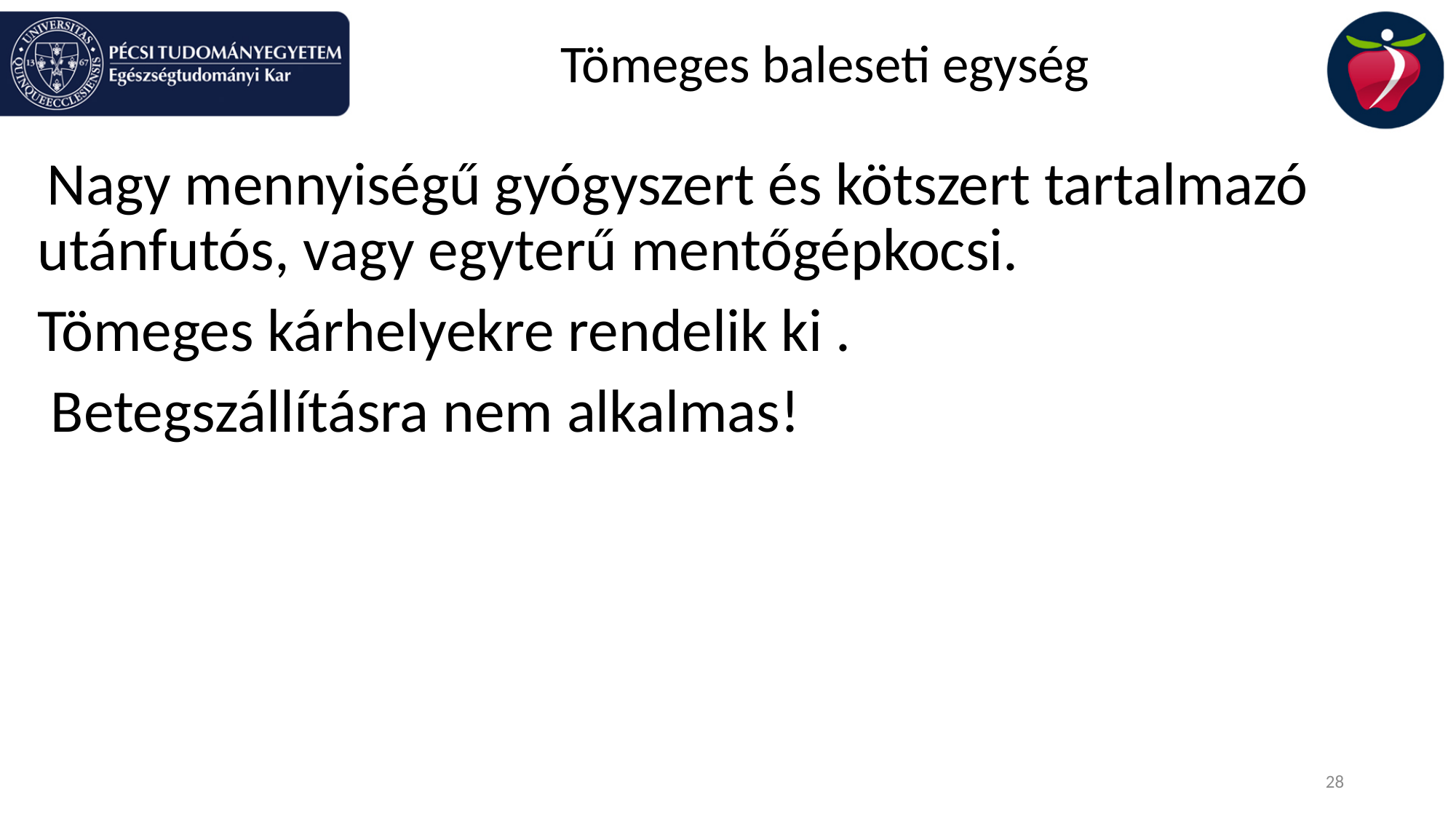

# Tömeges baleseti egység
 Nagy mennyiségű gyógyszert és kötszert tartalmazó utánfutós, vagy egyterű mentőgépkocsi.
Tömeges kárhelyekre rendelik ki .
 Betegszállításra nem alkalmas!
28